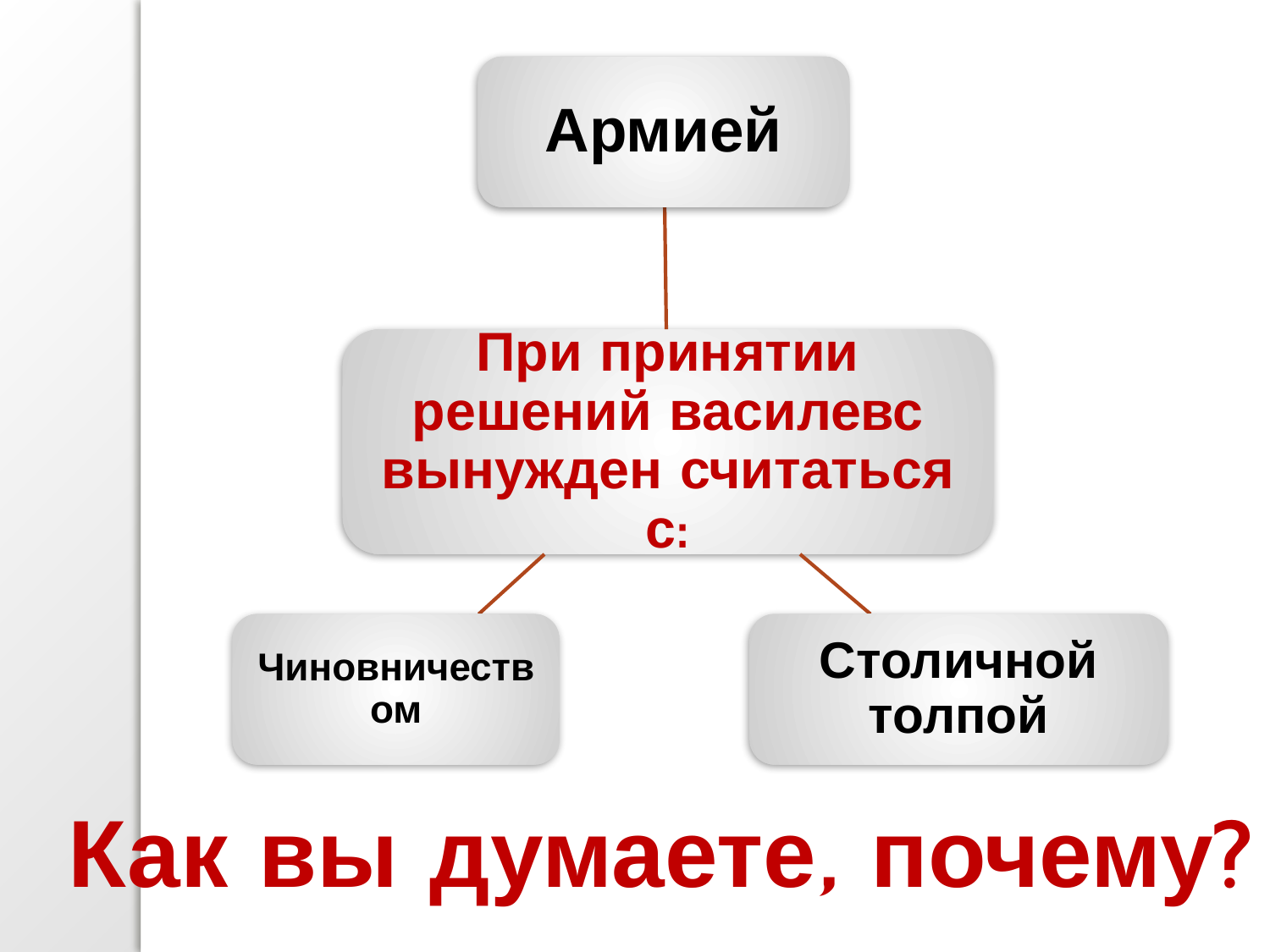

При принятии решений василевс вынужден считаться с:
Армией
Столичной толпой
Чиновничеством
Как вы думаете, почему?